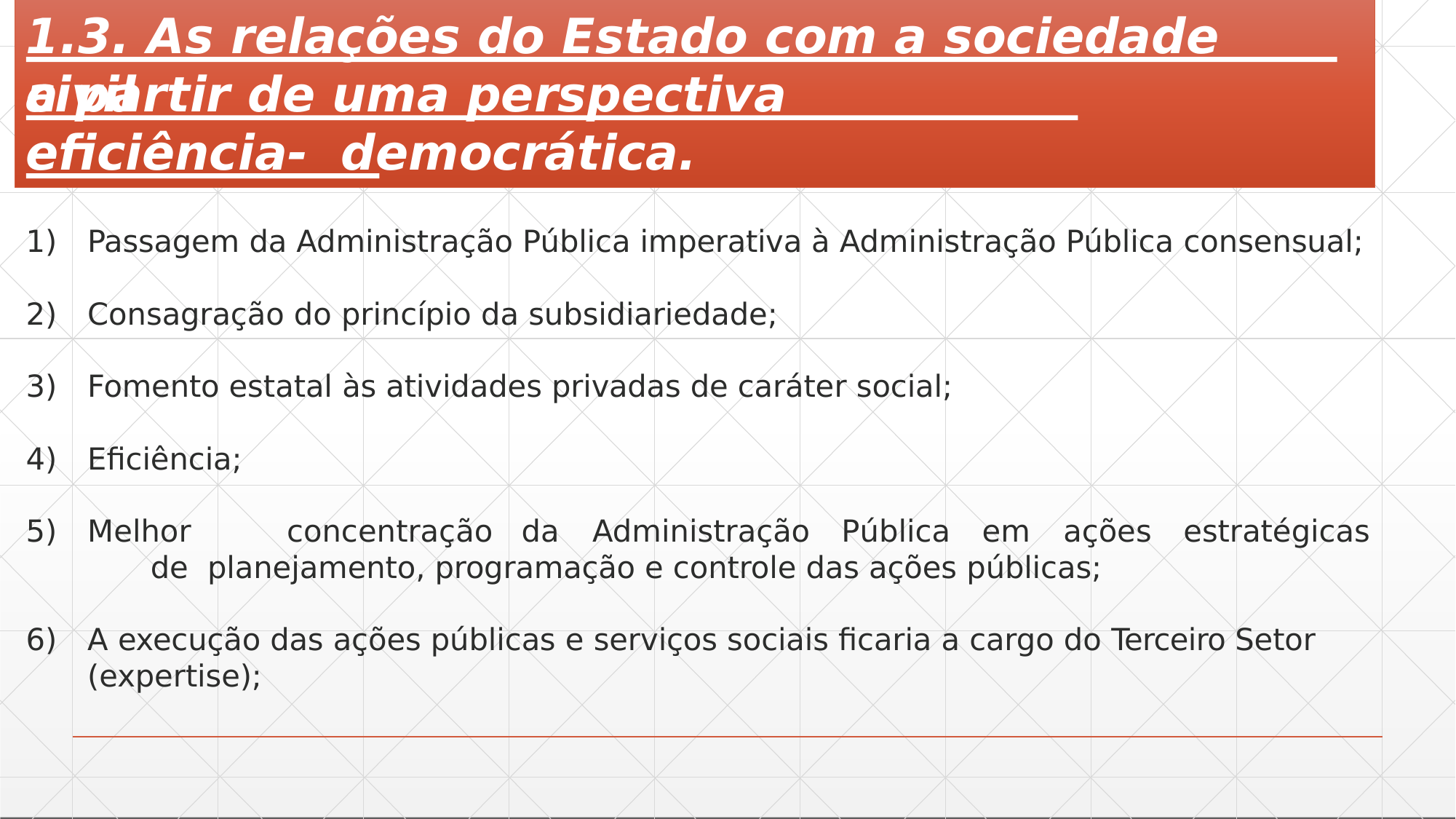

# 1.3. As relações do Estado com a sociedade civil

a partir de uma perspectiva eficiência-  democrática.

Passagem da Administração Pública imperativa à Administração Pública consensual;

Consagração do princípio da subsidiariedade;

Fomento estatal às atividades privadas de caráter social;

Eficiência;

Melhor	concentração	da	Administração	Pública	em	ações	estratégicas	de  planejamento, programação e controle das ações públicas;

A execução das ações públicas e serviços sociais ficaria a cargo do Terceiro Setor  (expertise);